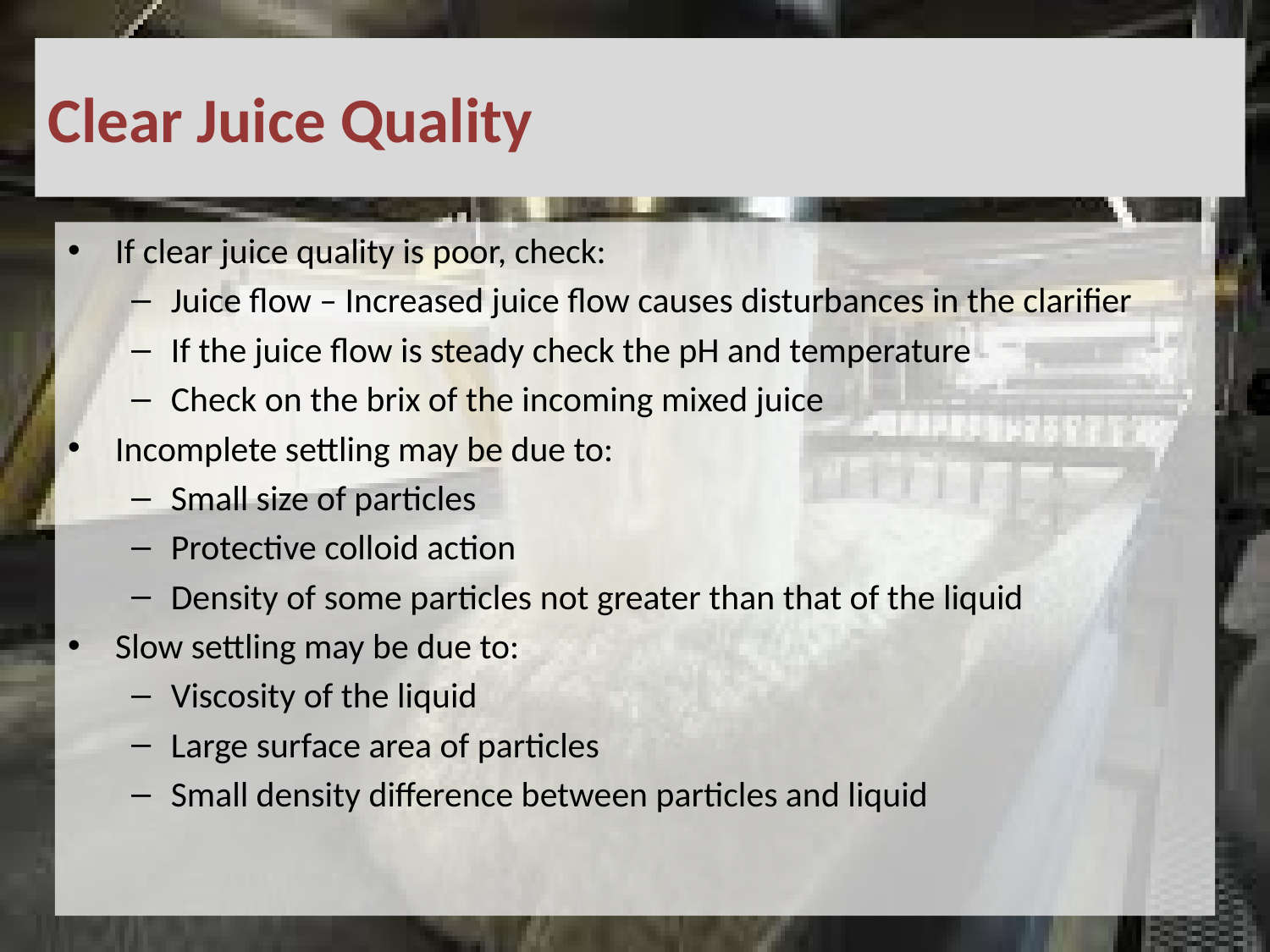

# Clear Juice Quality
If clear juice quality is poor, check:
Juice flow – Increased juice flow causes disturbances in the clarifier
If the juice flow is steady check the pH and temperature
Check on the brix of the incoming mixed juice
Incomplete settling may be due to:
Small size of particles
Protective colloid action
Density of some particles not greater than that of the liquid
Slow settling may be due to:
Viscosity of the liquid
Large surface area of particles
Small density difference between particles and liquid